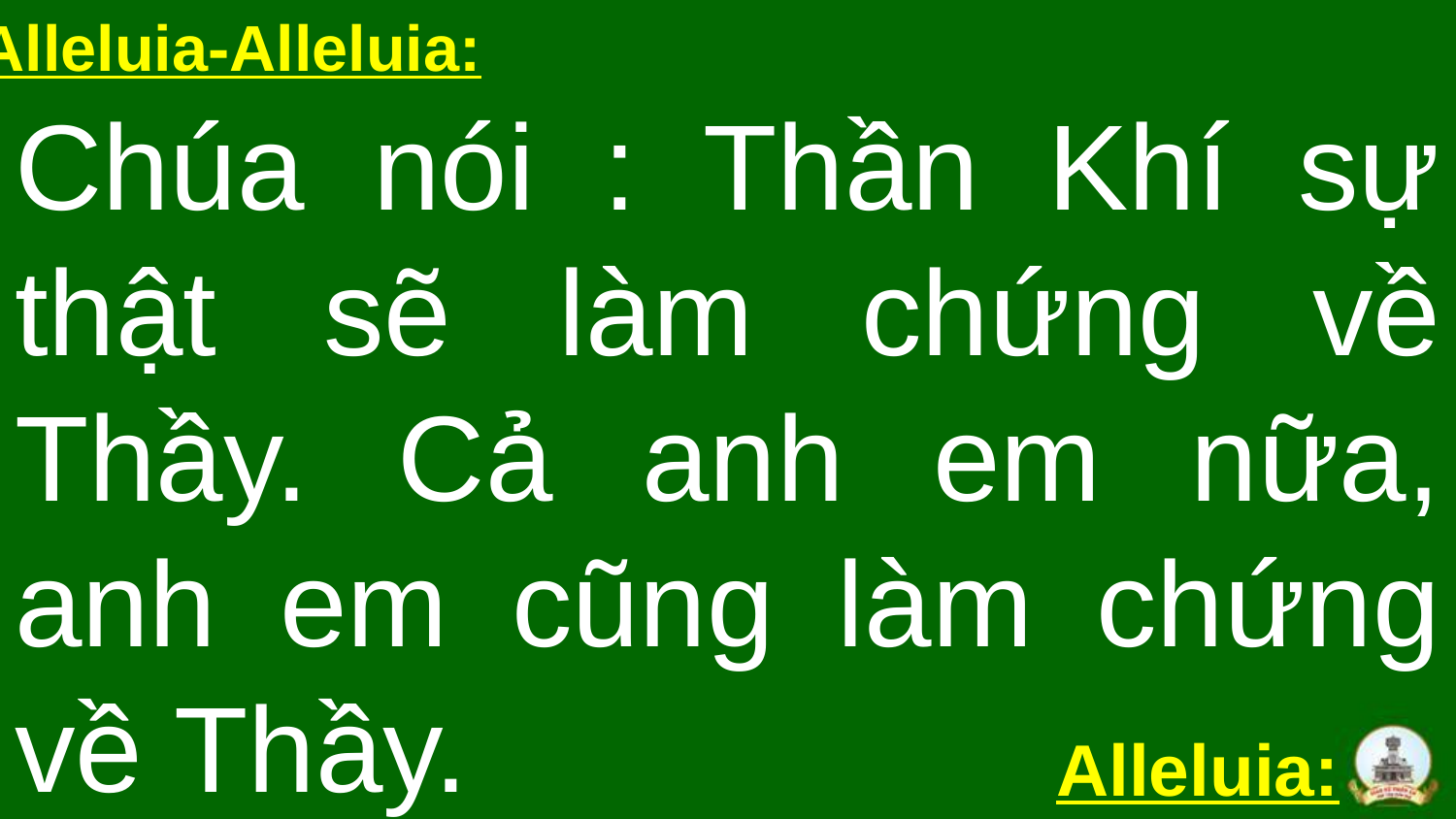

Alleluia-Alleluia:
Chúa nói : Thần Khí sự thật sẽ làm chứng về Thầy. Cả anh em nữa, anh em cũng làm chứng về Thầy.
Alleluia: